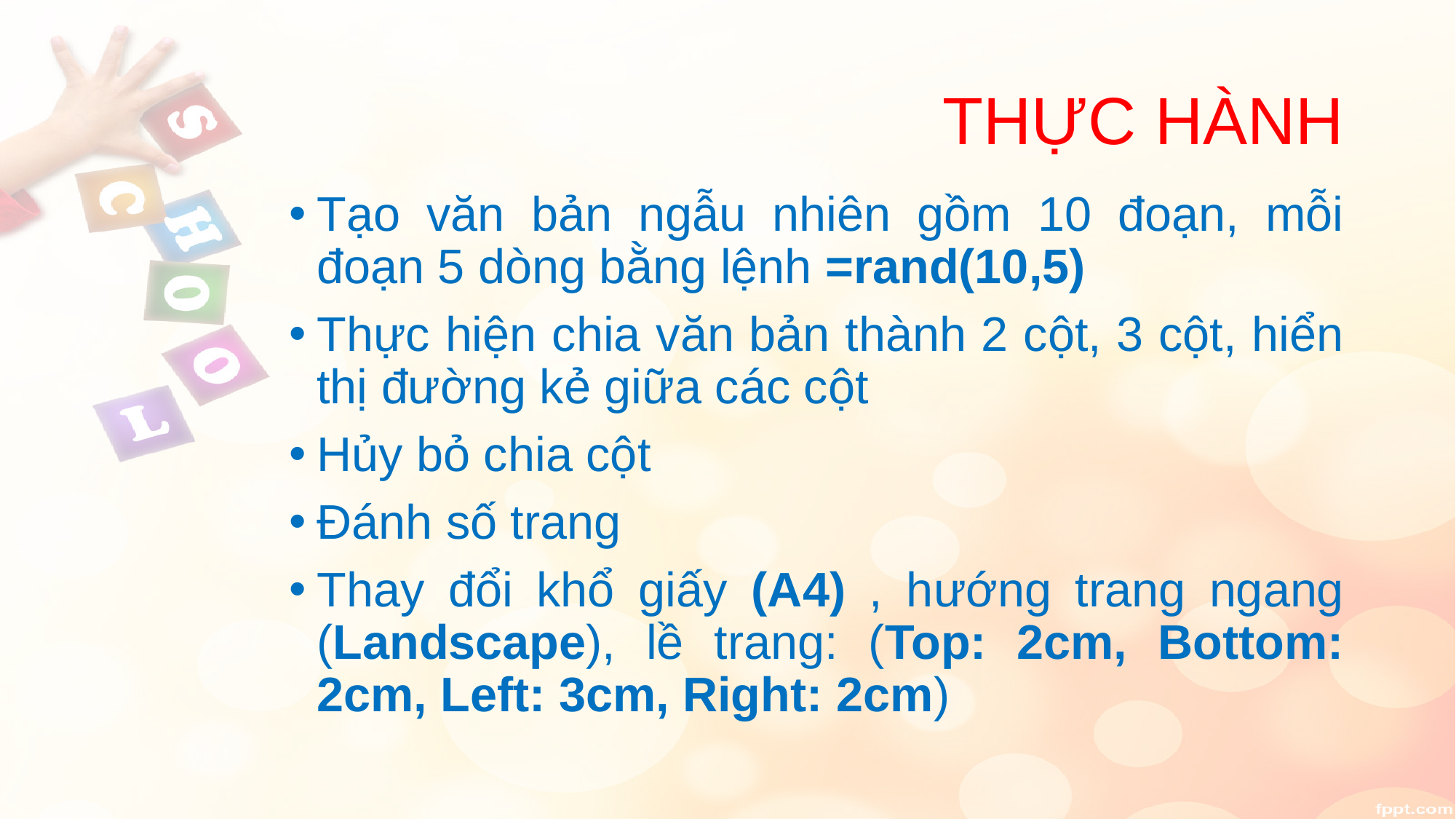

# THỰC HÀNH
Tạo văn bản ngẫu nhiên gồm 10 đoạn, mỗi đoạn 5 dòng bằng lệnh =rand(10,5)
Thực hiện chia văn bản thành 2 cột, 3 cột, hiển thị đường kẻ giữa các cột
Hủy bỏ chia cột
Đánh số trang
Thay đổi khổ giấy (A4) , hướng trang ngang (Landscape), lề trang: (Top: 2cm, Bottom: 2cm, Left: 3cm, Right: 2cm)